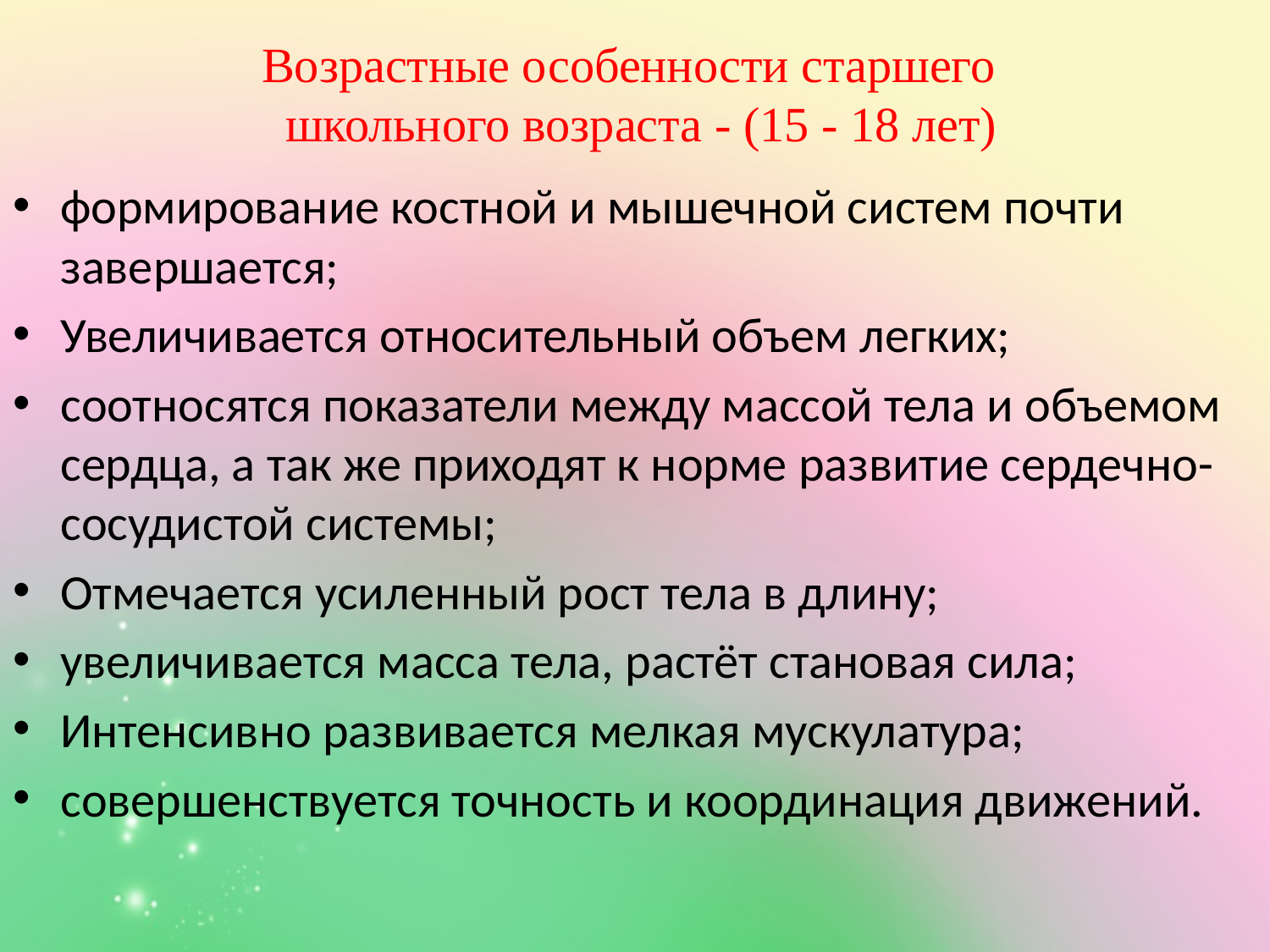

# Возрастные особенности старшего школьного возраста - (15 - 18 лет)
формирование костной и мышечной систем почти завершается;
Увеличивается относительный объем легких;
соотносятся показатели между массой тела и объемом сердца, а так же приходят к норме развитие сердечно-сосудистой системы;
Отмечается усиленный рост тела в длину;
увеличивается масса тела, растёт становая сила;
Интенсивно развивается мелкая мускулатура;
совершенствуется точность и координация движений.